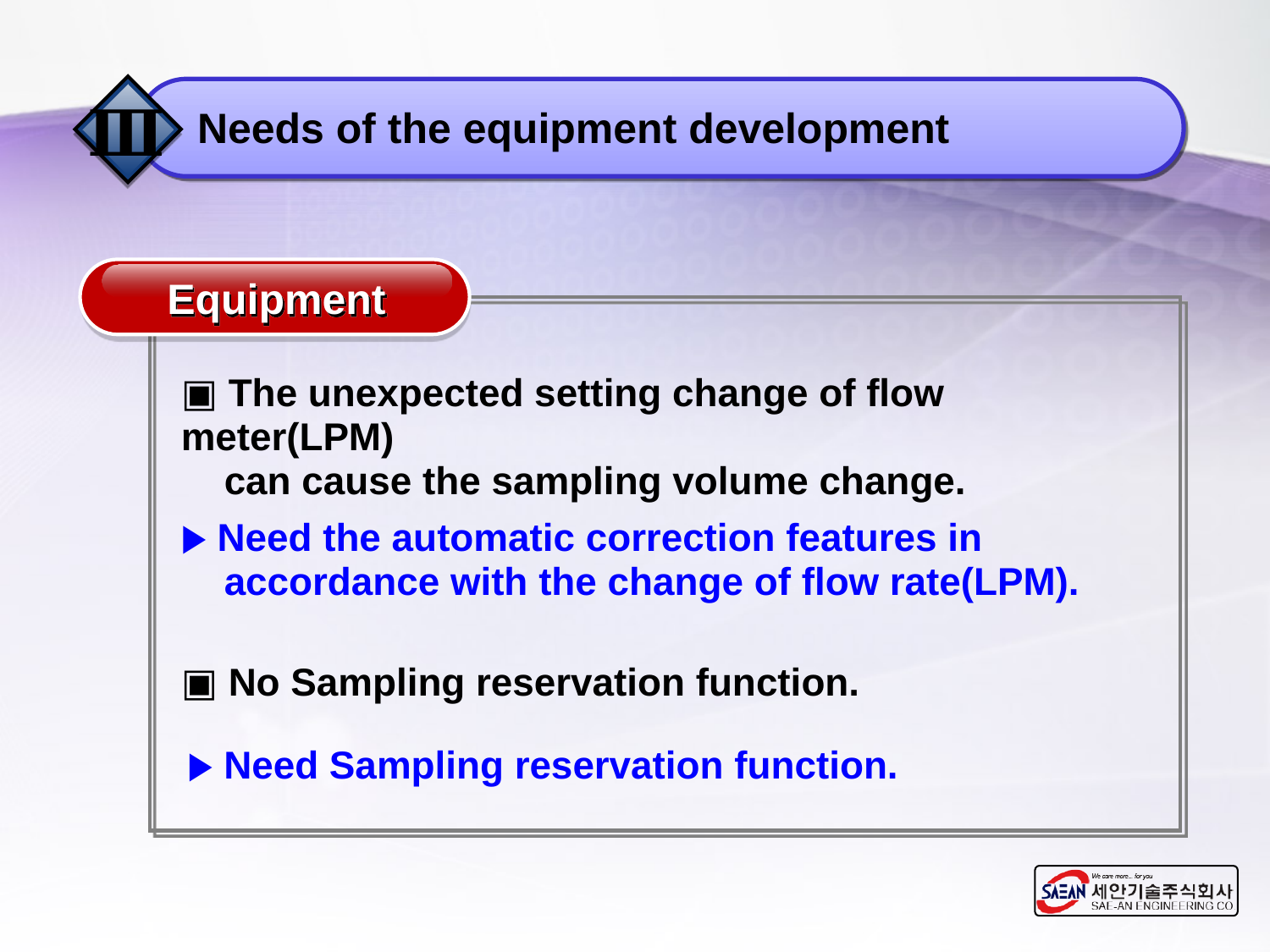

Ⅲ
Needs of the equipment development

Equipment

▣ The unexpected setting change of flow meter(LPM)
    can cause the sampling volume change.
▶ Need the automatic correction features in
    accordance with the change of flow rate(LPM).
▣ No Sampling reservation function.
▶ Need Sampling reservation function.